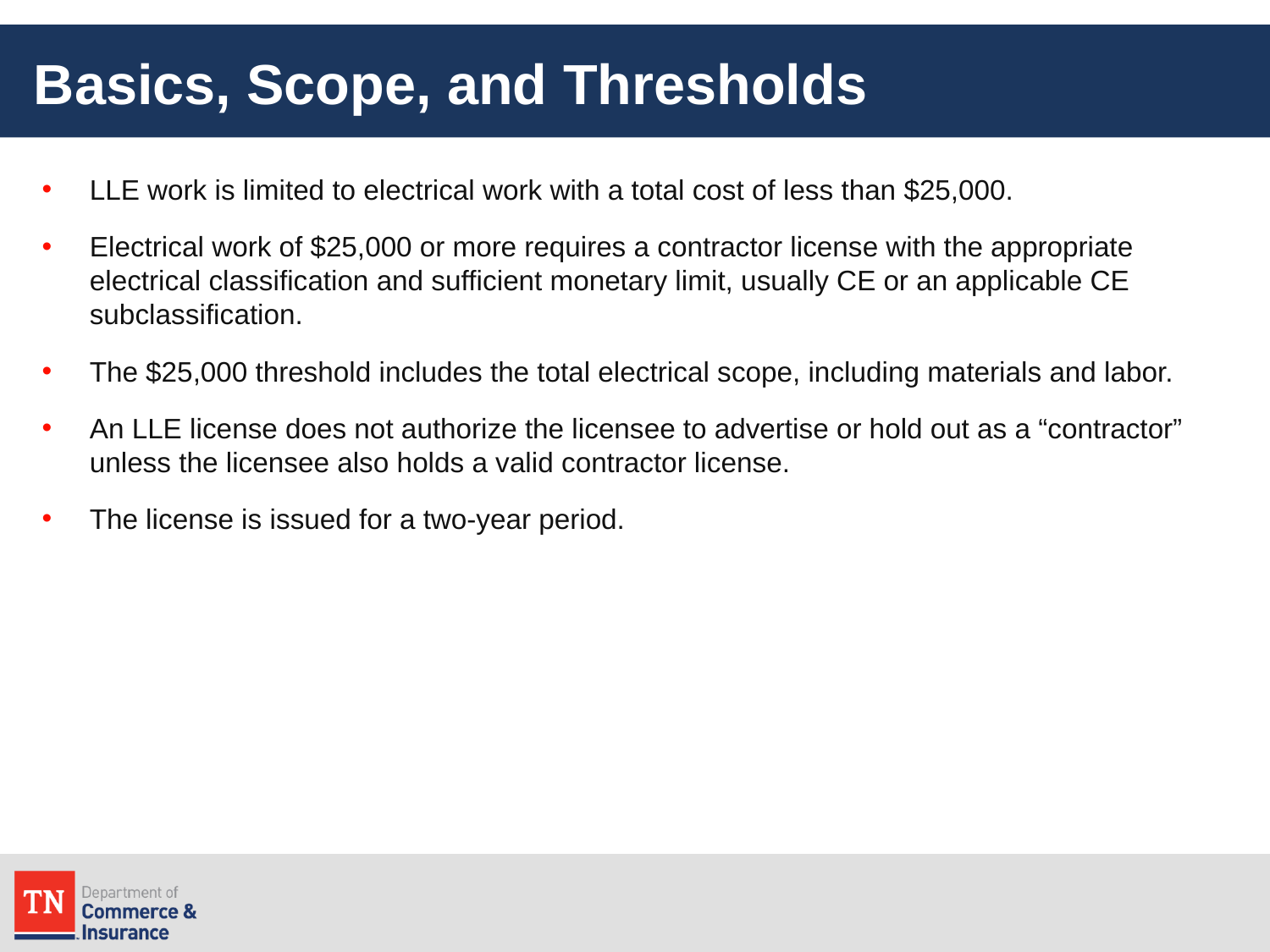

# Basics, Scope, and Thresholds
LLE work is limited to electrical work with a total cost of less than $25,000.
Electrical work of $25,000 or more requires a contractor license with the appropriate electrical classification and sufficient monetary limit, usually CE or an applicable CE subclassification.
The $25,000 threshold includes the total electrical scope, including materials and labor.
An LLE license does not authorize the licensee to advertise or hold out as a “contractor” unless the licensee also holds a valid contractor license.
The license is issued for a two-year period.